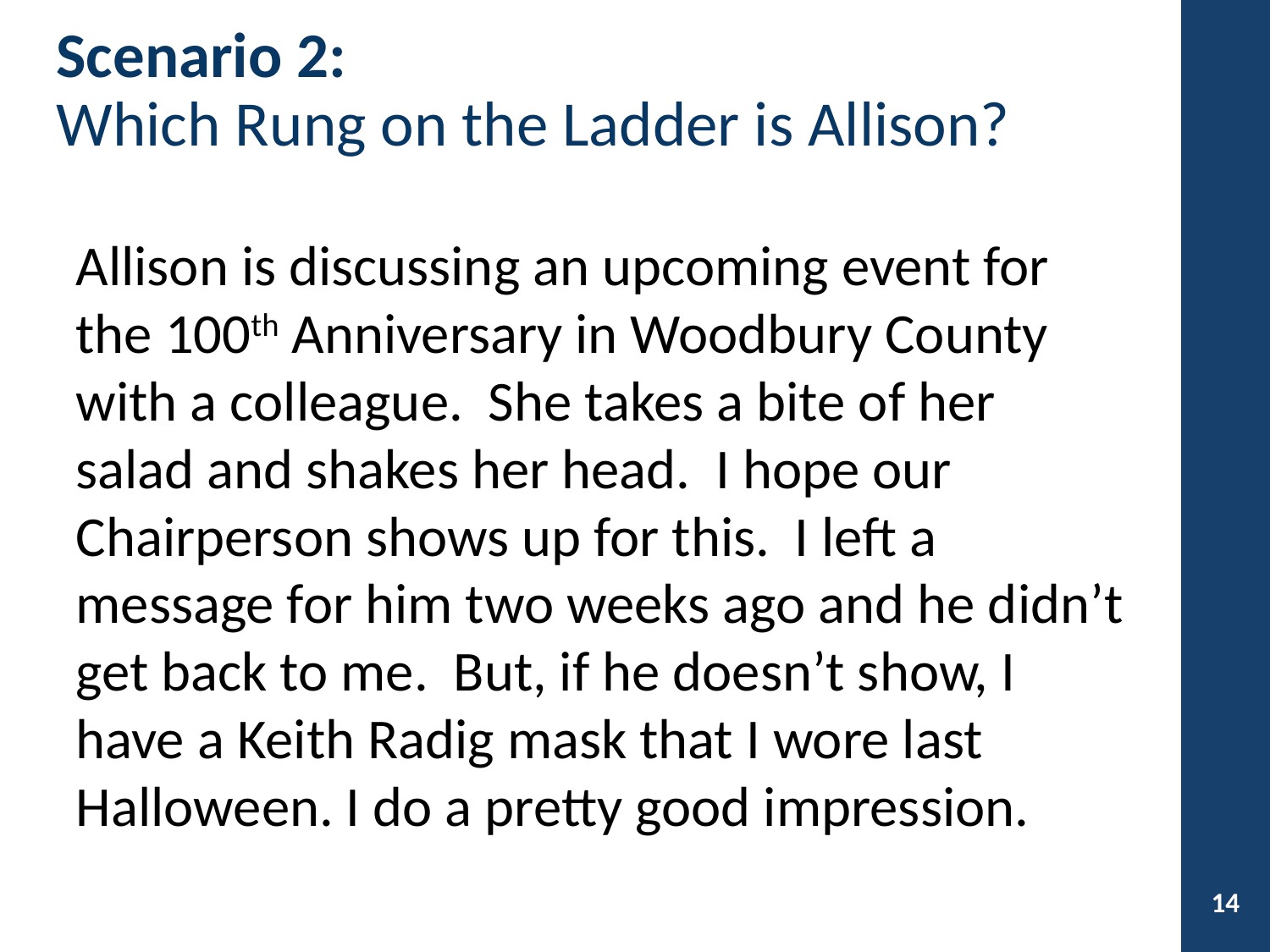

# Scenario 2: Which Rung on the Ladder is Allison?
Allison is discussing an upcoming event for the 100th Anniversary in Woodbury County with a colleague.  She takes a bite of her salad and shakes her head.  I hope our Chairperson shows up for this.  I left a message for him two weeks ago and he didn’t get back to me.  But, if he doesn’t show, I have a Keith Radig mask that I wore last Halloween. I do a pretty good impression.
14